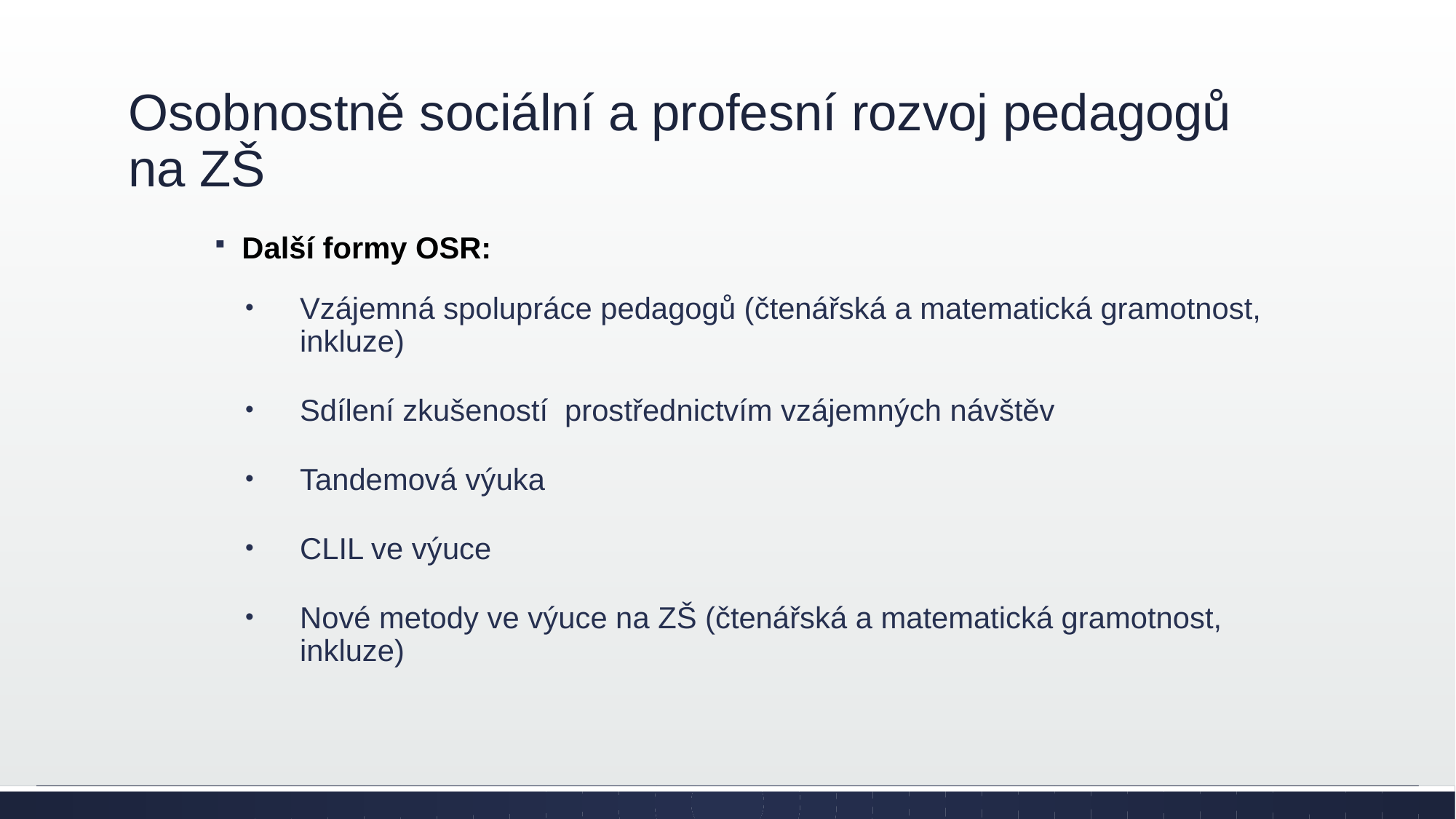

# Osobnostně sociální a profesní rozvoj pedagogů na ZŠ
Další formy OSR:
Vzájemná spolupráce pedagogů (čtenářská a matematická gramotnost, inkluze)
Sdílení zkušeností  prostřednictvím vzájemných návštěv
Tandemová výuka
CLIL ve výuce
Nové metody ve výuce na ZŠ (čtenářská a matematická gramotnost, inkluze)